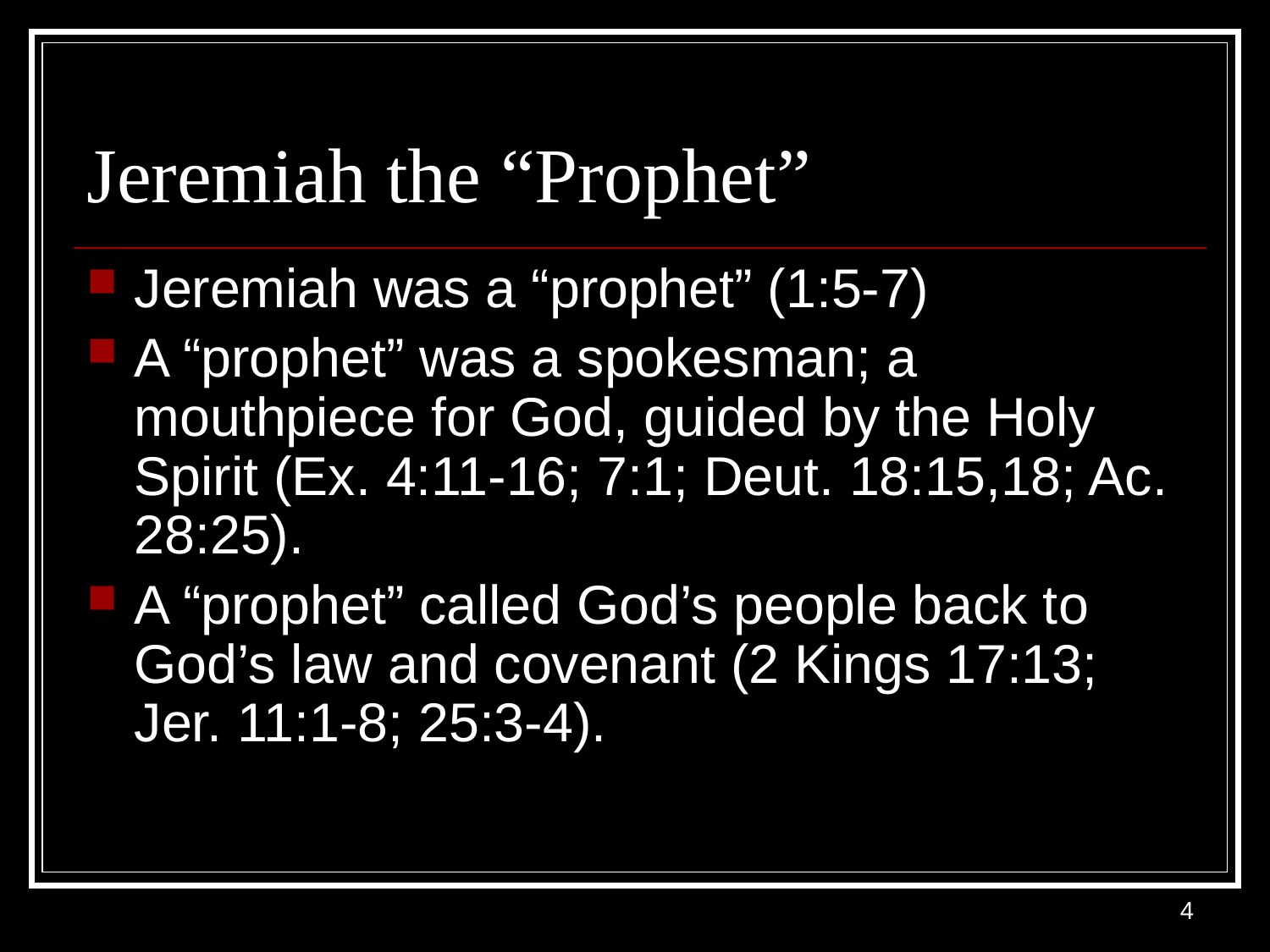

# Jeremiah the “Prophet”
Jeremiah was a “prophet” (1:5-7)
A “prophet” was a spokesman; a mouthpiece for God, guided by the Holy Spirit (Ex. 4:11-16; 7:1; Deut. 18:15,18; Ac. 28:25).
A “prophet” called God’s people back to God’s law and covenant (2 Kings 17:13; Jer. 11:1-8; 25:3-4).
4